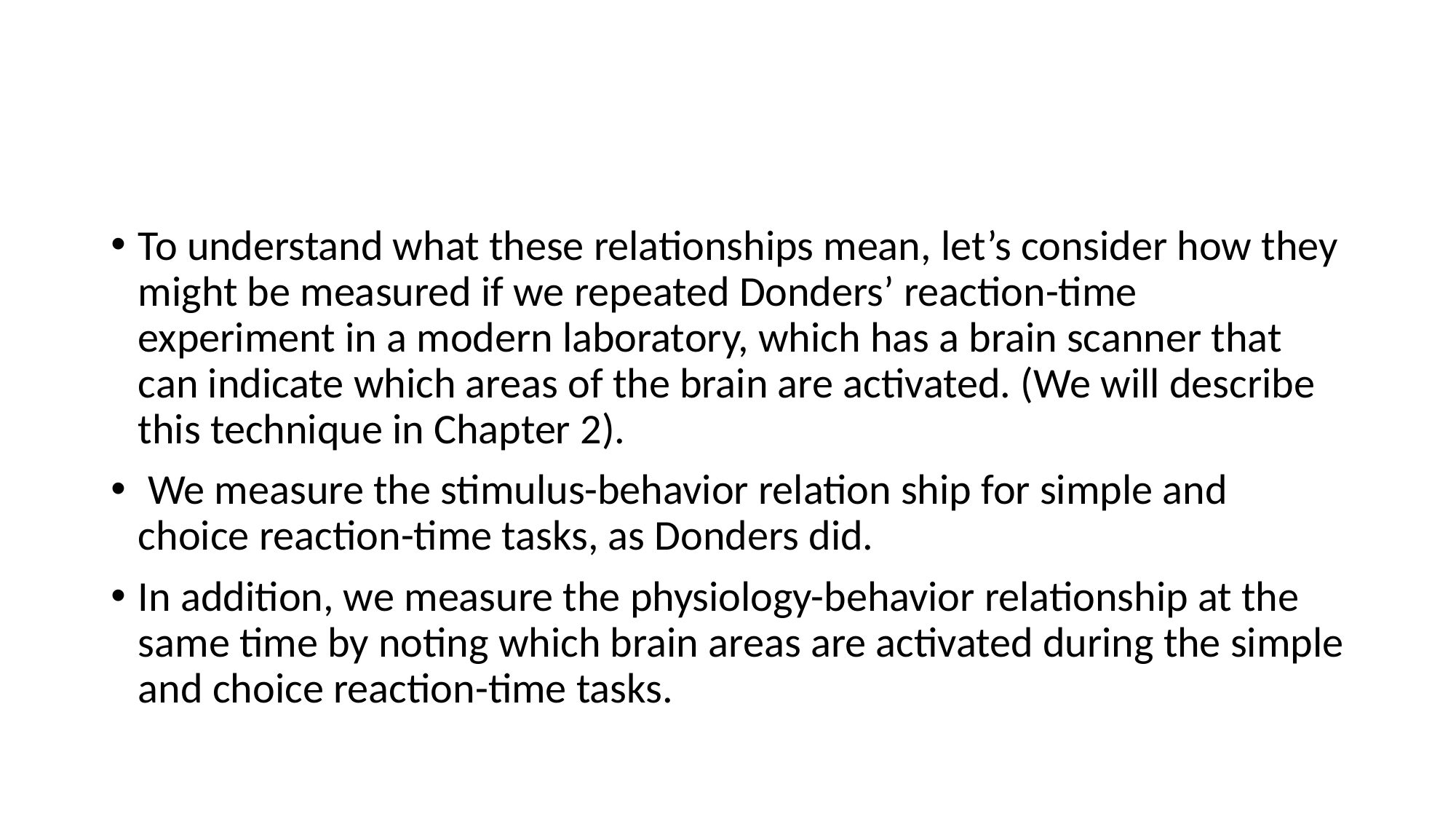

#
To understand what these relationships mean, let’s consider how they might be measured if we repeated Donders’ reaction-time experiment in a modern laboratory, which has a brain scanner that can indicate which areas of the brain are activated. (We will describe this technique in Chapter 2).
 We measure the stimulus-behavior relation ship for simple and choice reaction-time tasks, as Donders did.
In addition, we measure the physiology-behavior relationship at the same time by noting which brain areas are activated during the simple and choice reaction-time tasks.